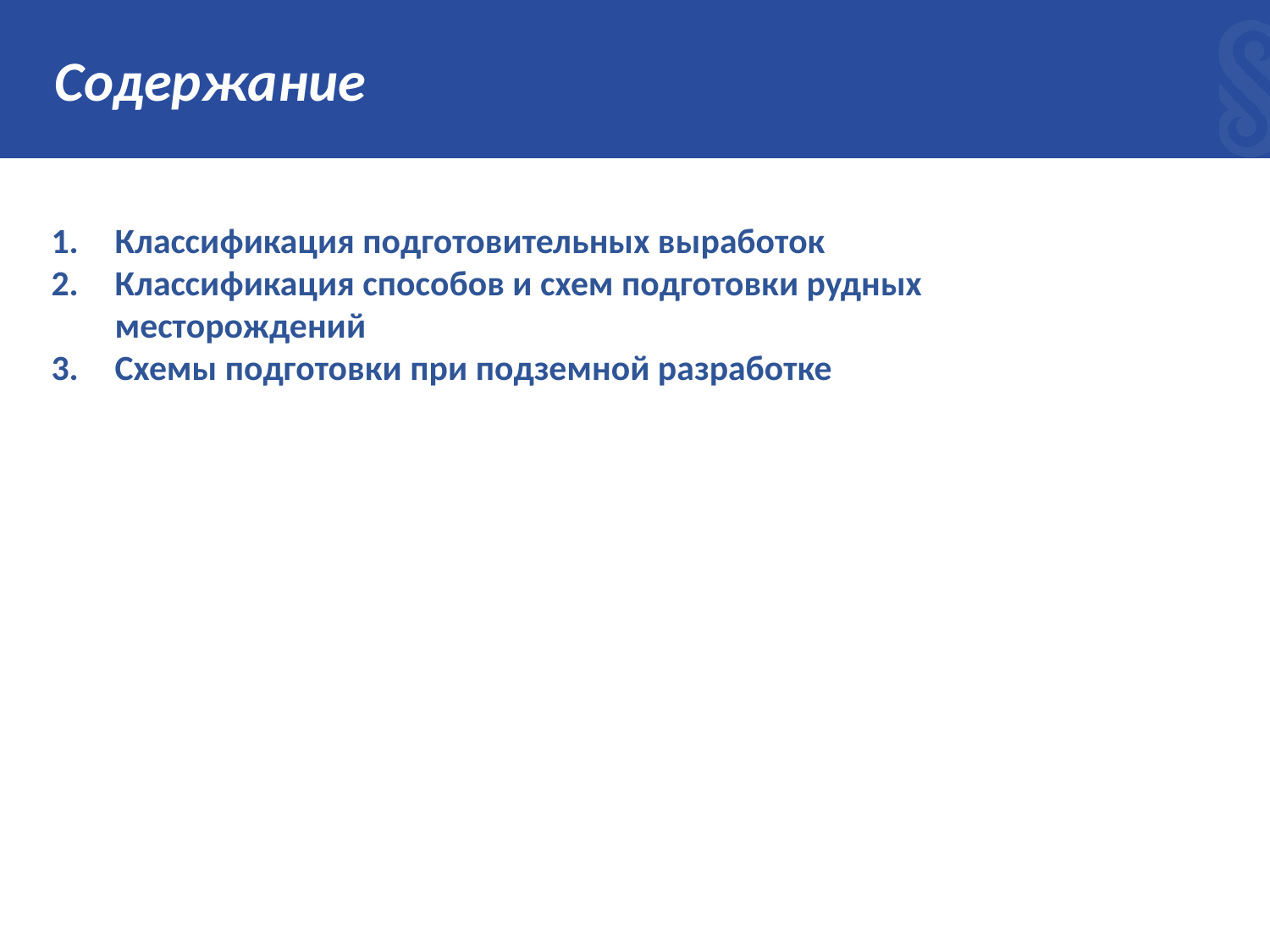

# Содержание
Классификация подготовительных выработок
Классификация способов и схем подготовки рудных месторождений
Схемы подготовки при подземной разработке